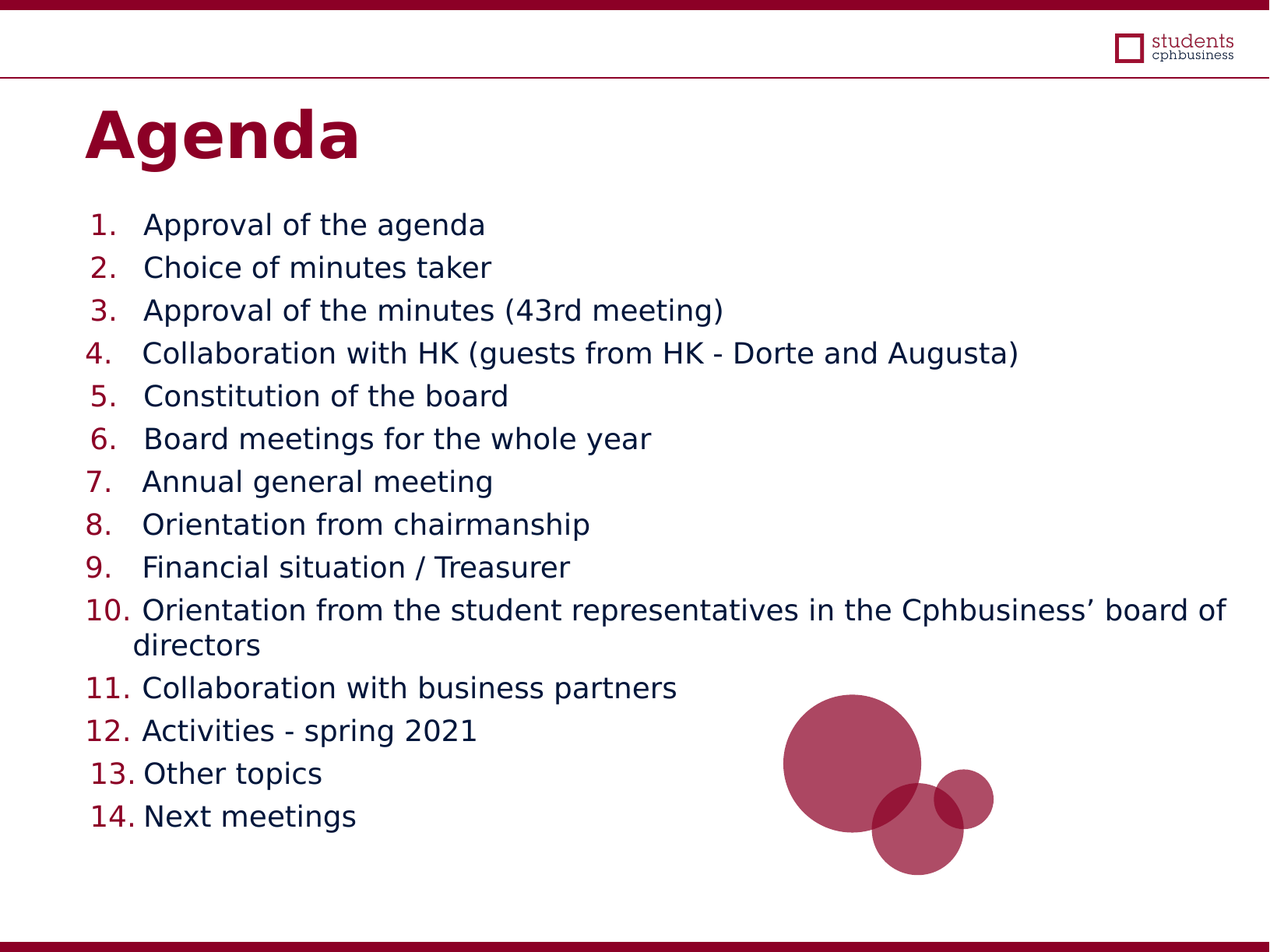

Agenda
Approval of the agenda
Choice of minutes taker
Approval of the minutes (43rd meeting)
 Collaboration with HK (guests from HK - Dorte and Augusta)
Constitution of the board
Board meetings for the whole year
 Annual general meeting
 Orientation from chairmanship
 Financial situation / Treasurer
 Orientation from the student representatives in the Cphbusiness’ board of   directors
 Collaboration with business partners
 Activities - spring 2021
Other topics
Next meetings